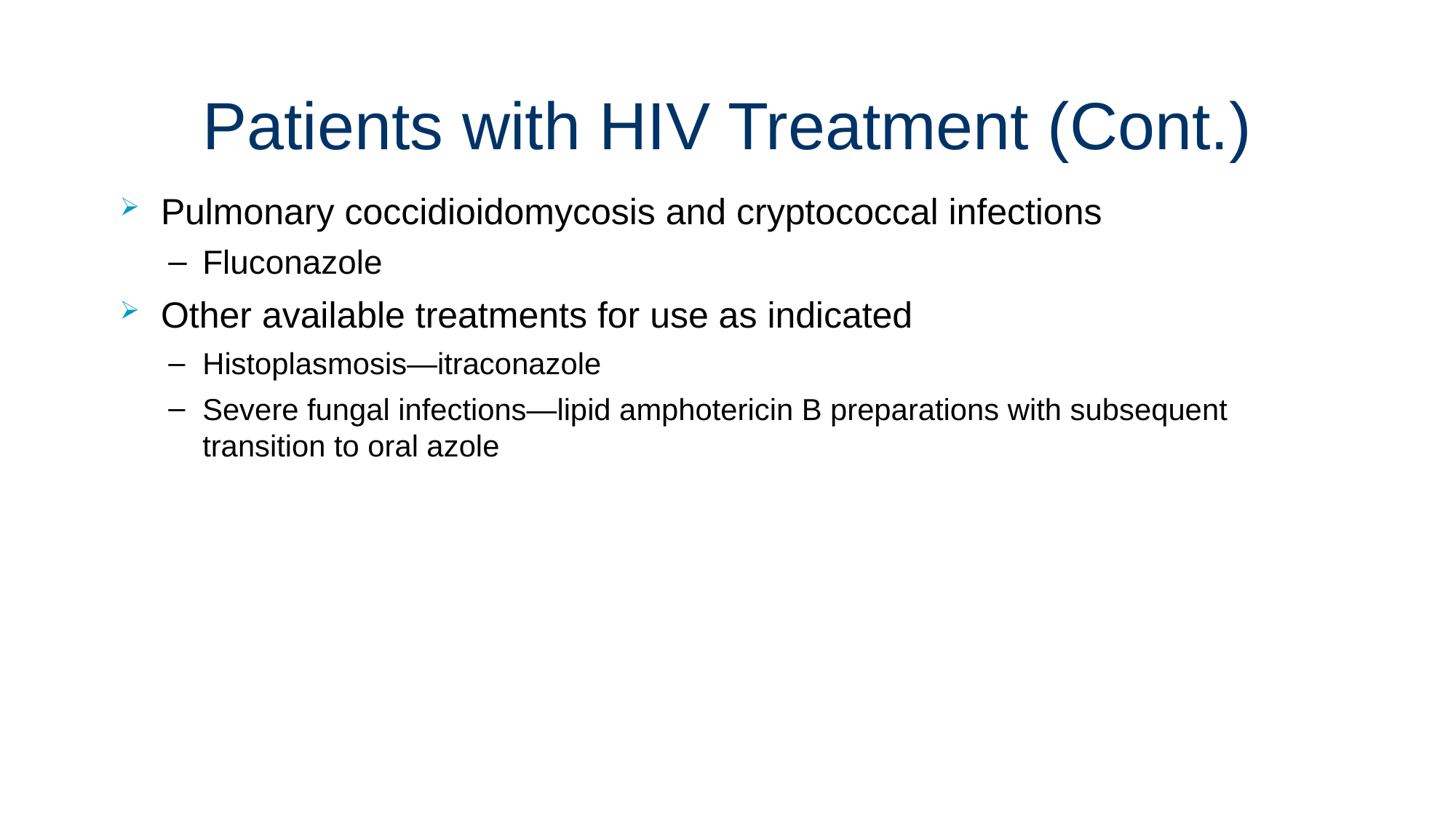

# Patients with HIV Treatment (Cont.)
Pulmonary coccidioidomycosis and cryptococcal infections
Fluconazole
Other available treatments for use as indicated
Histoplasmosis—itraconazole
Severe fungal infections—lipid amphotericin B preparations with subsequent transition to oral azole